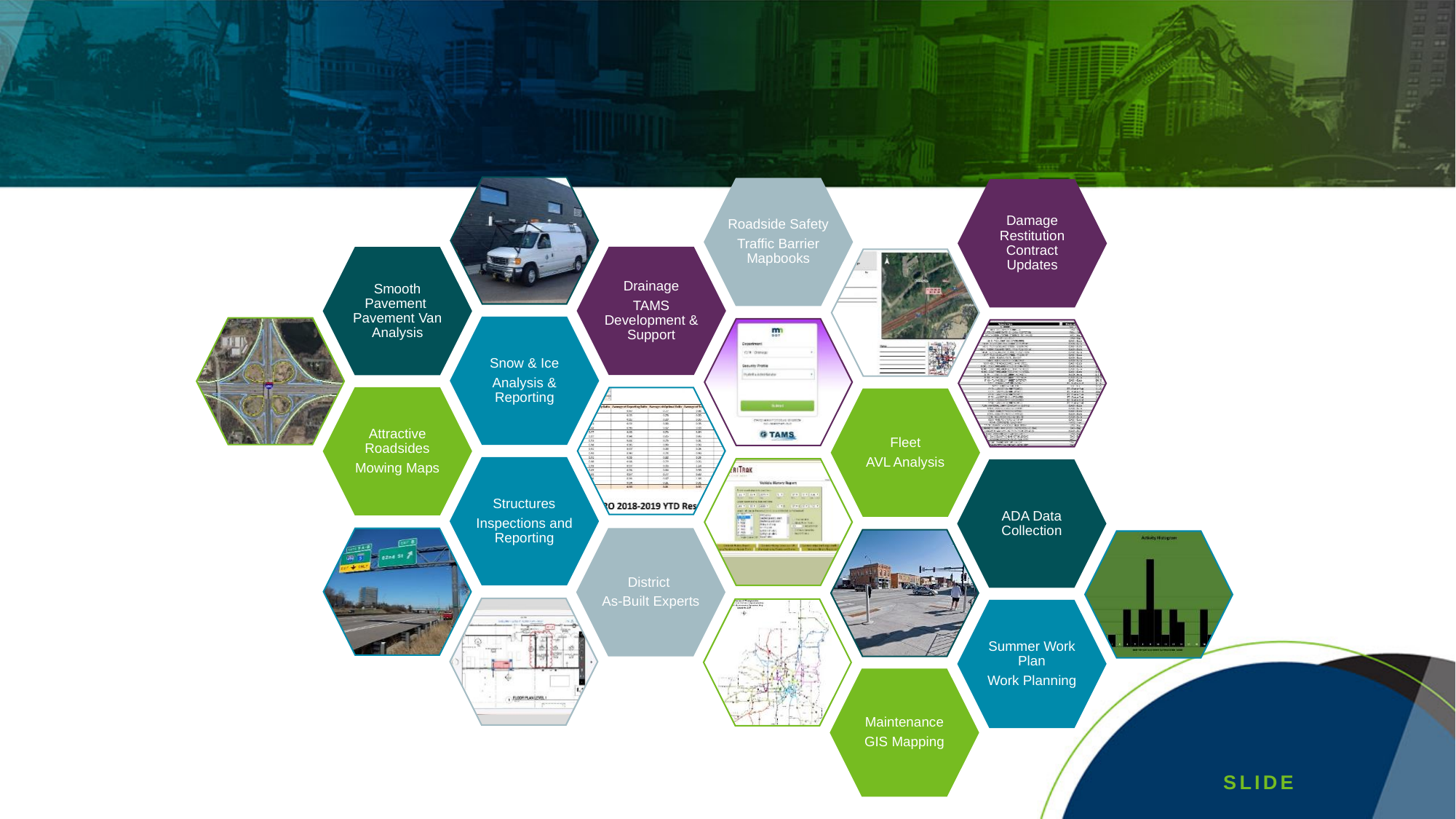

Attractive Roadsides
Mowing Maps
Snow & Ice
Analysis & Reporting
Smooth Pavement  Pavement Van Analysis
Drainage
TAMS Development & Support
Roadside Safety
Traffic Barrier Mapbooks
Fleet
AVL Analysis
Structures
Inspections and Reporting
ADA Data Collection
Damage Restitution Contract Updates
District
As-Built Experts
Maintenance
GIS Mapping
Summer Work Plan
Work Planning